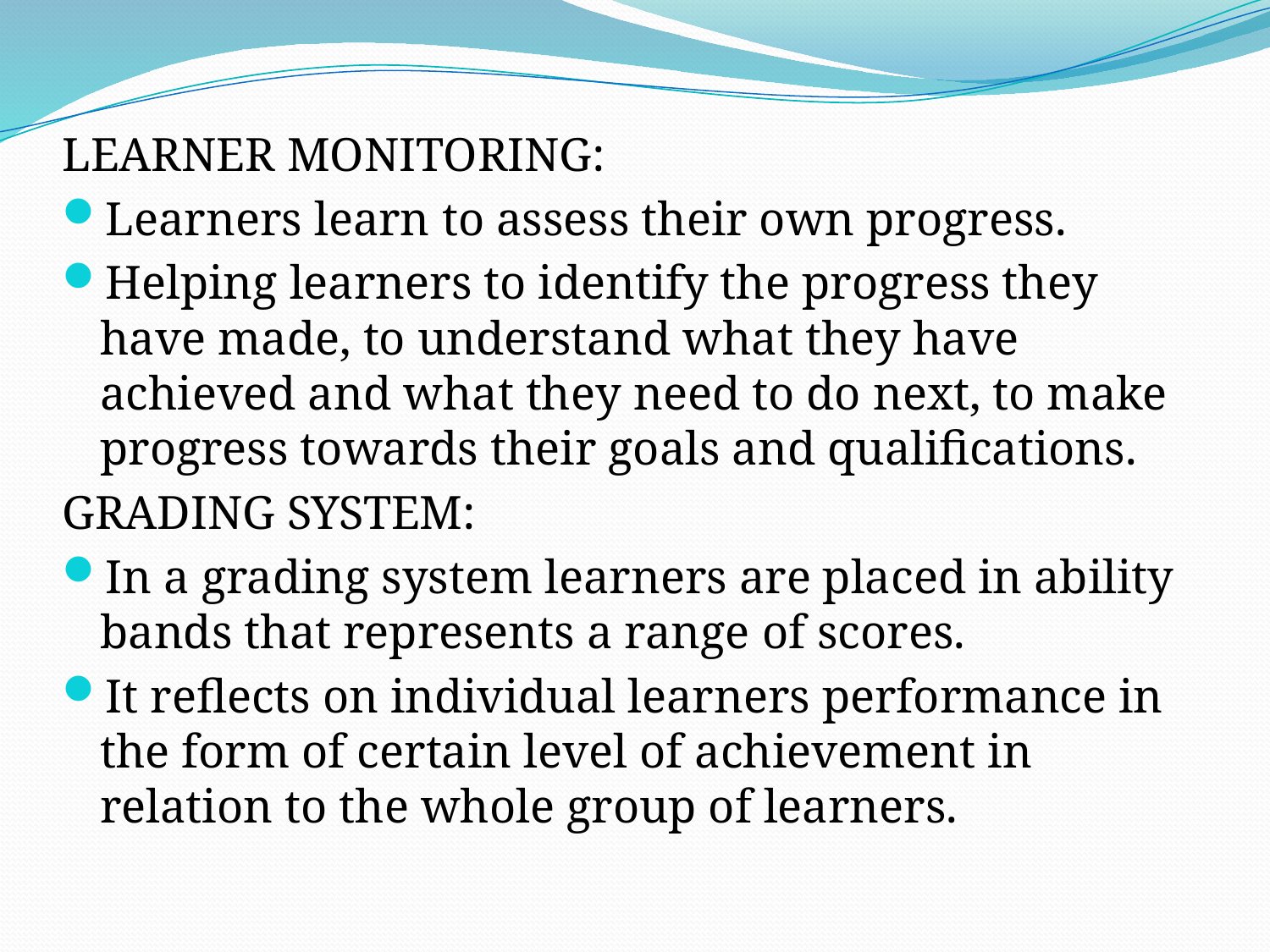

LEARNER MONITORING:
Learners learn to assess their own progress.
Helping learners to identify the progress they have made, to understand what they have achieved and what they need to do next, to make progress towards their goals and qualifications.
GRADING SYSTEM:
In a grading system learners are placed in ability bands that represents a range of scores.
It reflects on individual learners performance in the form of certain level of achievement in relation to the whole group of learners.